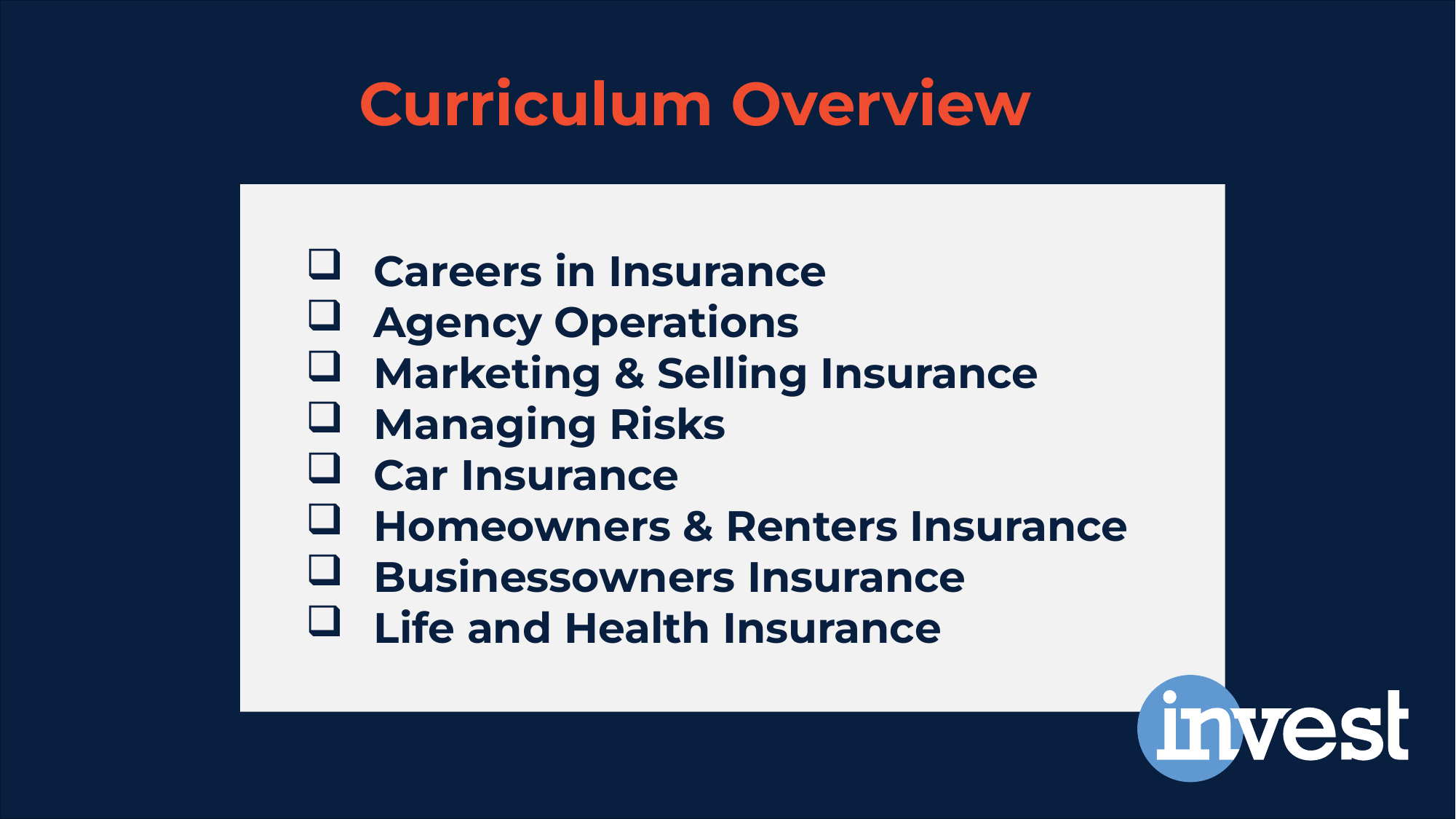

Curriculum Overview

Careers in Insurance
Agency Operations
Marketing & Selling Insurance
Managing Risks
Car Insurance
Homeowners & Renters Insurance
Businessowners Insurance
Life and Health Insurance